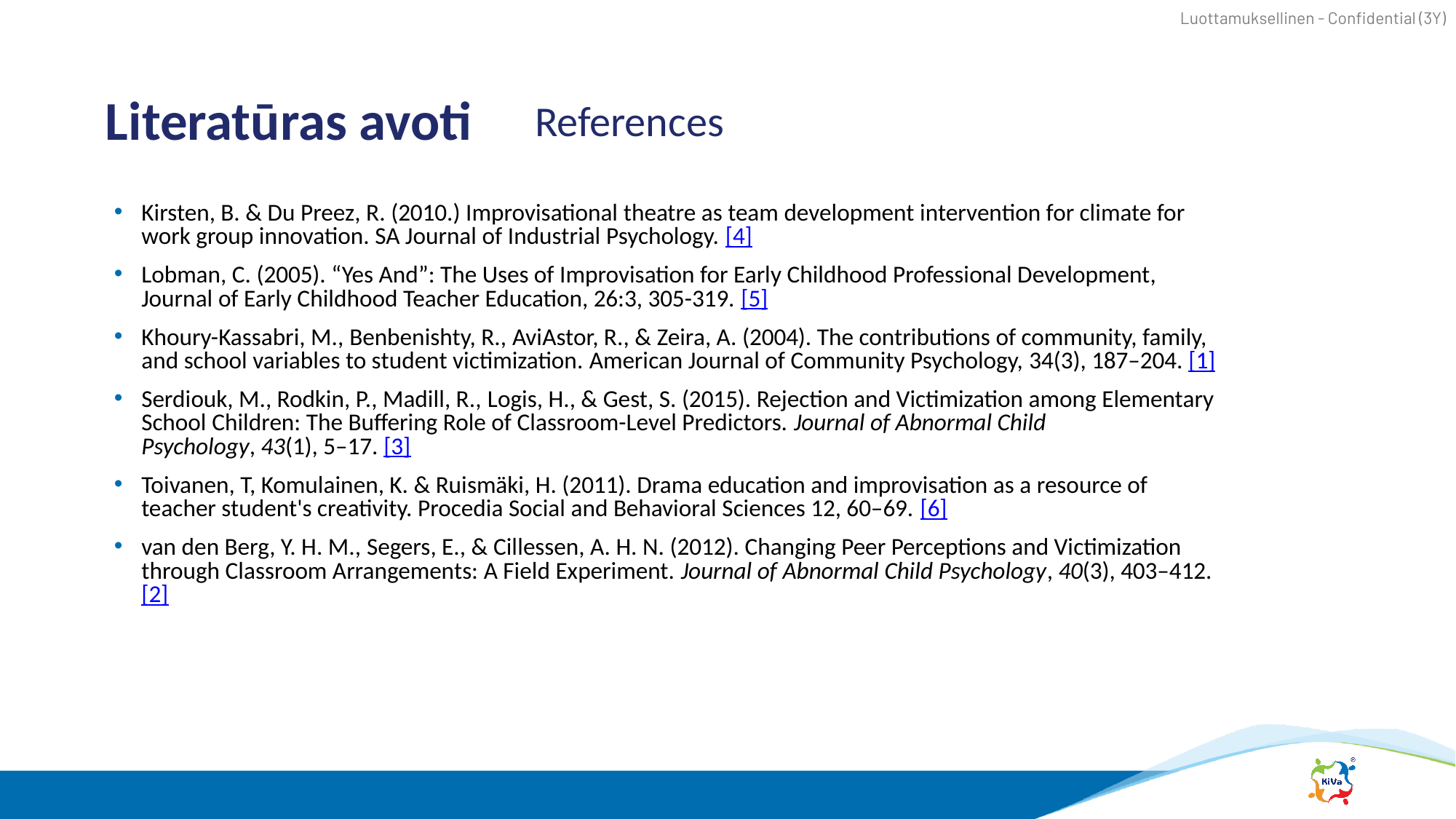

# Literatūras avoti
References
Kirsten, B. & Du Preez, R. (2010.) Improvisational theatre as team development intervention for climate for work group innovation. SA Journal of Industrial Psychology. [4]
Lobman, C. (2005). “Yes And”: The Uses of Improvisation for Early Childhood Professional Development, Journal of Early Childhood Teacher Education, 26:3, 305-319. [5]
Khoury-Kassabri, M., Benbenishty, R., AviAstor, R., & Zeira, A. (2004). The contributions of community, family, and school variables to student victimization. American Journal of Community Psychology, 34(3), 187–204. [1]
Serdiouk, M., Rodkin, P., Madill, R., Logis, H., & Gest, S. (2015). Rejection and Victimization among Elementary School Children: The Buffering Role of Classroom-Level Predictors. Journal of Abnormal Child Psychology, 43(1), 5–17. ​[3]
Toivanen, T, Komulainen, K. & Ruismäki, H. (2011). Drama education and improvisation as a resource of teacher student's creativity. Procedia Social and Behavioral Sciences 12, 60–69.​ [6]
van den Berg, Y. H. M., Segers, E., & Cillessen, A. H. N. (2012). Changing Peer Perceptions and Victimization through Classroom Arrangements: A Field Experiment. Journal of Abnormal Child Psychology, 40(3), 403–412. ​[2]